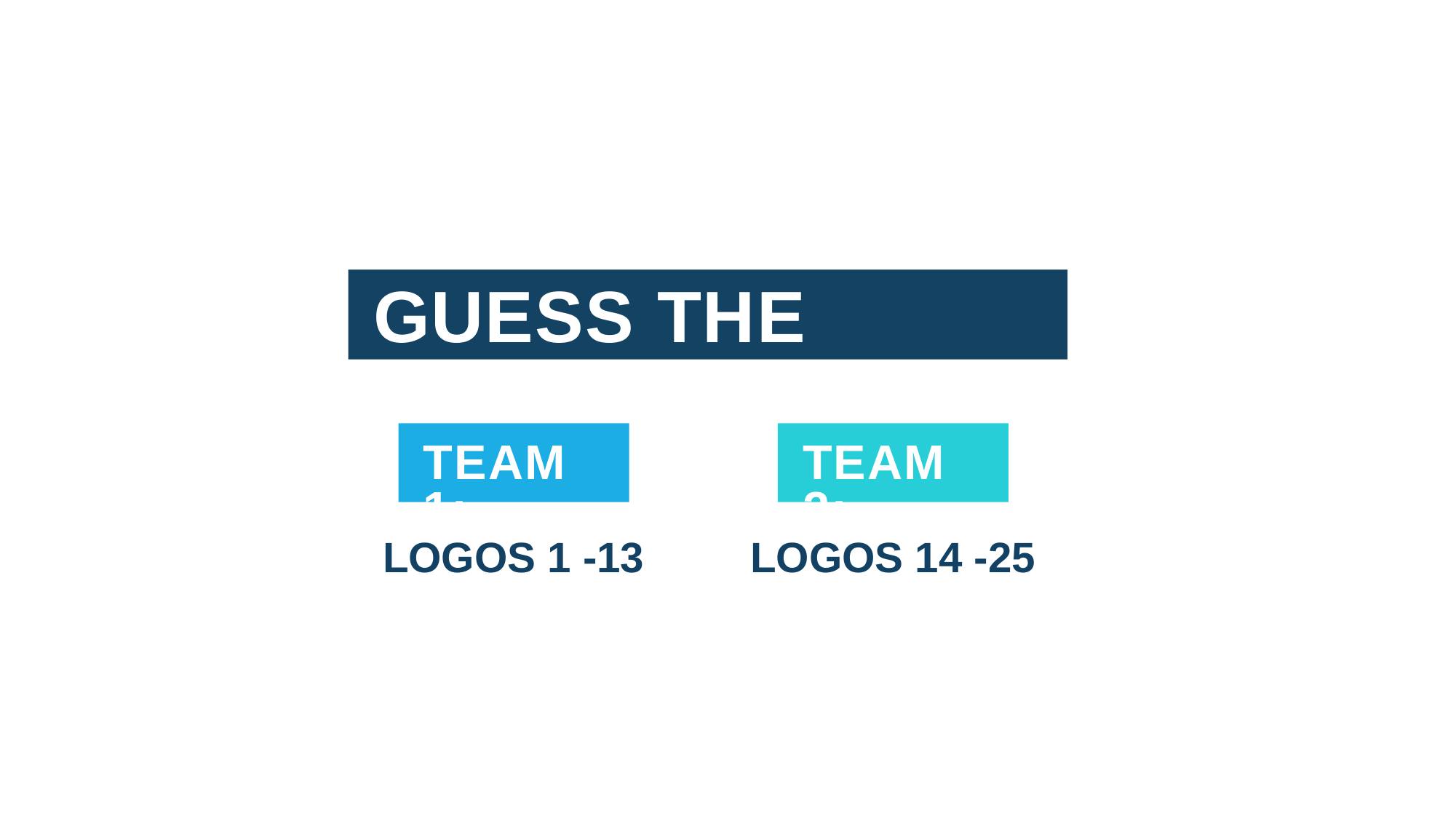

Guess the brands:

Team 1:
Team 2:
LOGOS 1 -13
LOGOS 14 -25